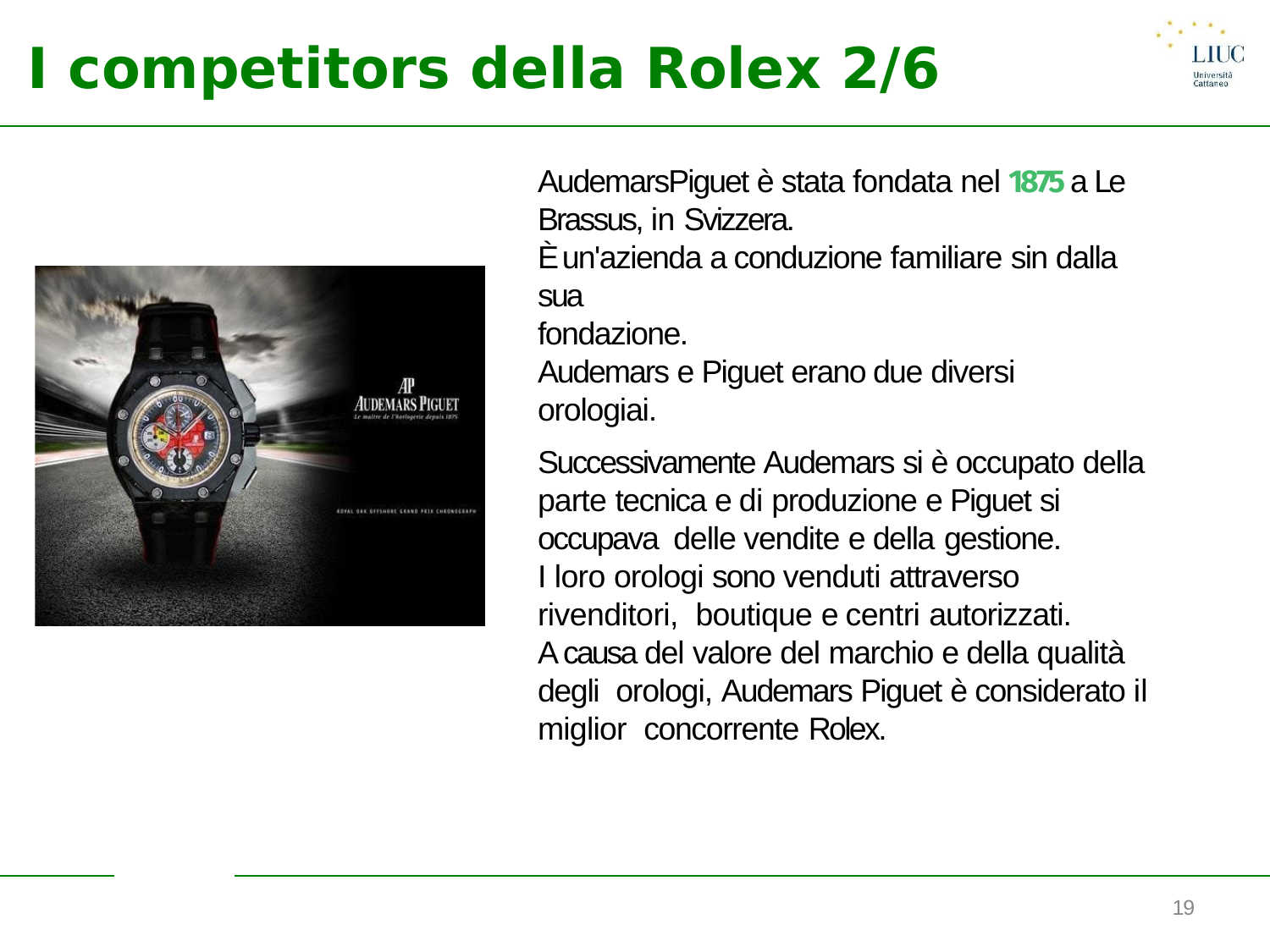

# I competitors della Rolex 2/6
AudemarsPiguet è stata fondata nel 1875 a Le  Brassus, in Svizzera.
È un'azienda a conduzione familiare sin dalla sua
fondazione.
Audemars e Piguet erano due diversi orologiai.
Successivamente Audemars si è occupato della  parte tecnica e di produzione e Piguet si occupava  delle vendite e della gestione.
I loro orologi sono venduti attraverso rivenditori,  boutique e centri autorizzati.
A causa del valore del marchio e della qualità degli  orologi, Audemars Piguet è considerato il miglior  concorrente Rolex.

19